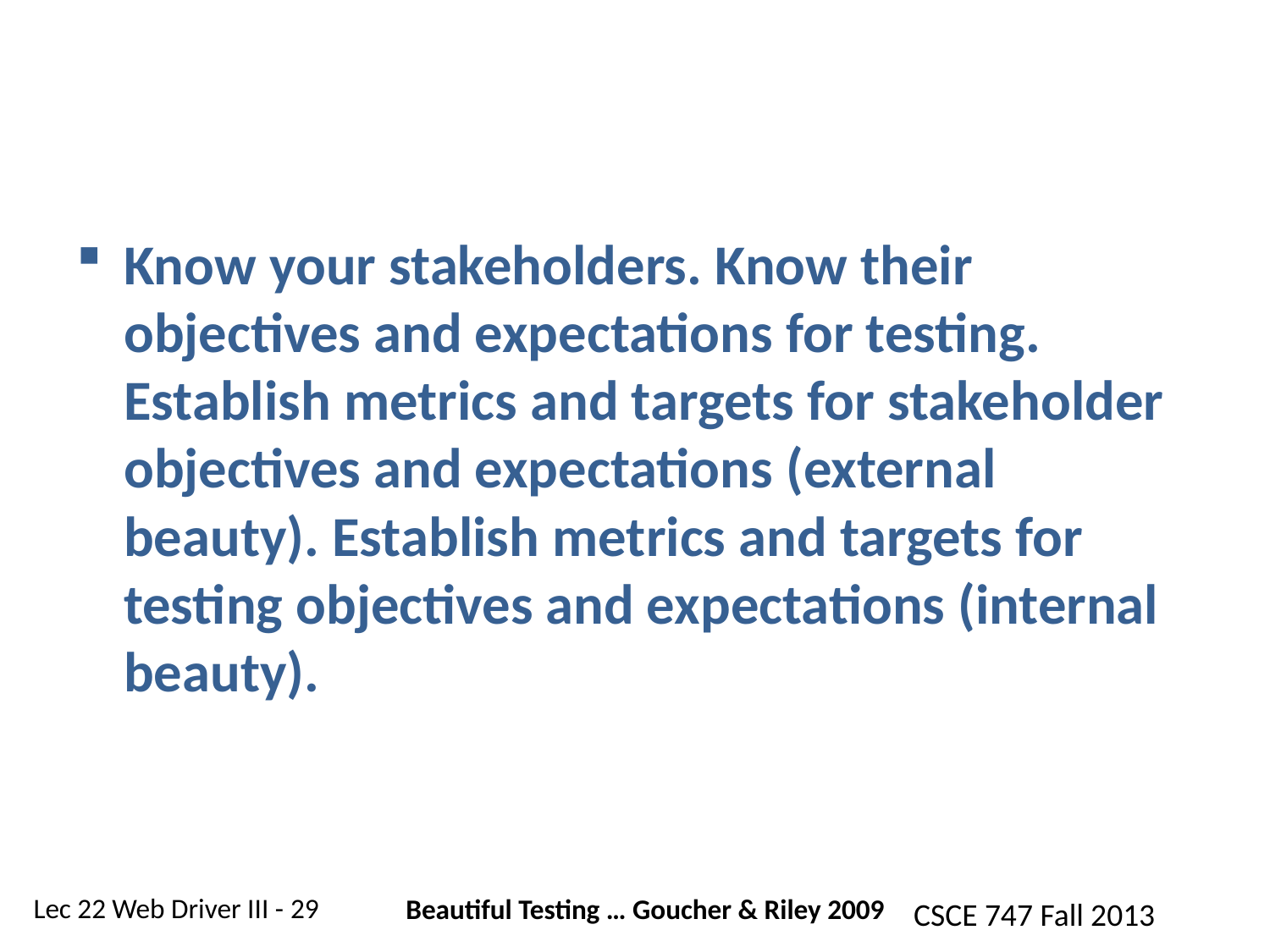

#
Know your stakeholders. Know their objectives and expectations for testing. Establish metrics and targets for stakeholder objectives and expectations (external beauty). Establish metrics and targets for testing objectives and expectations (internal beauty).

Beautiful Testing … Goucher & Riley 2009